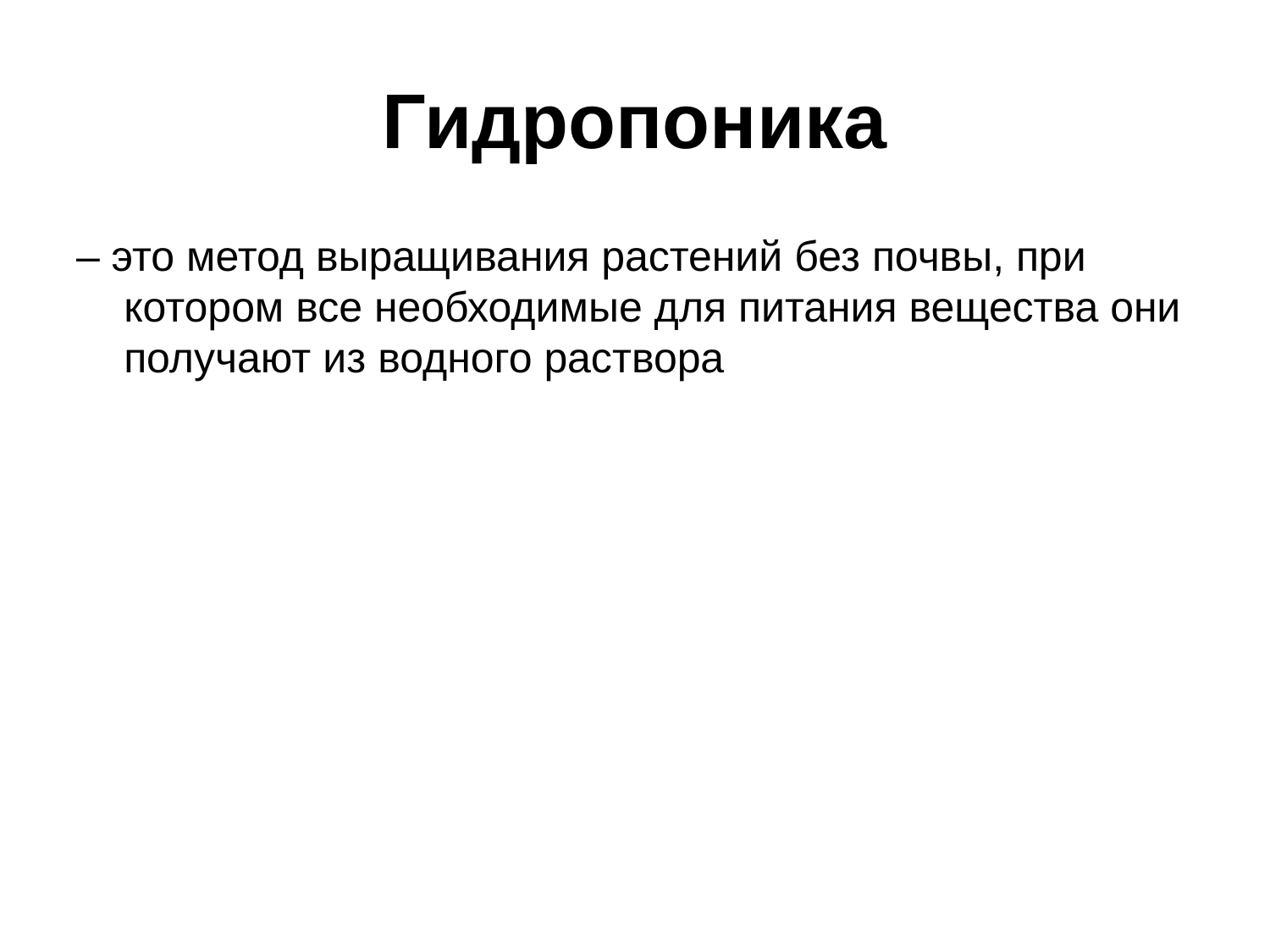

# Гидропоника
– это метод выращивания растений без почвы, при котором все необходимые для питания вещества они получают из водного раствора